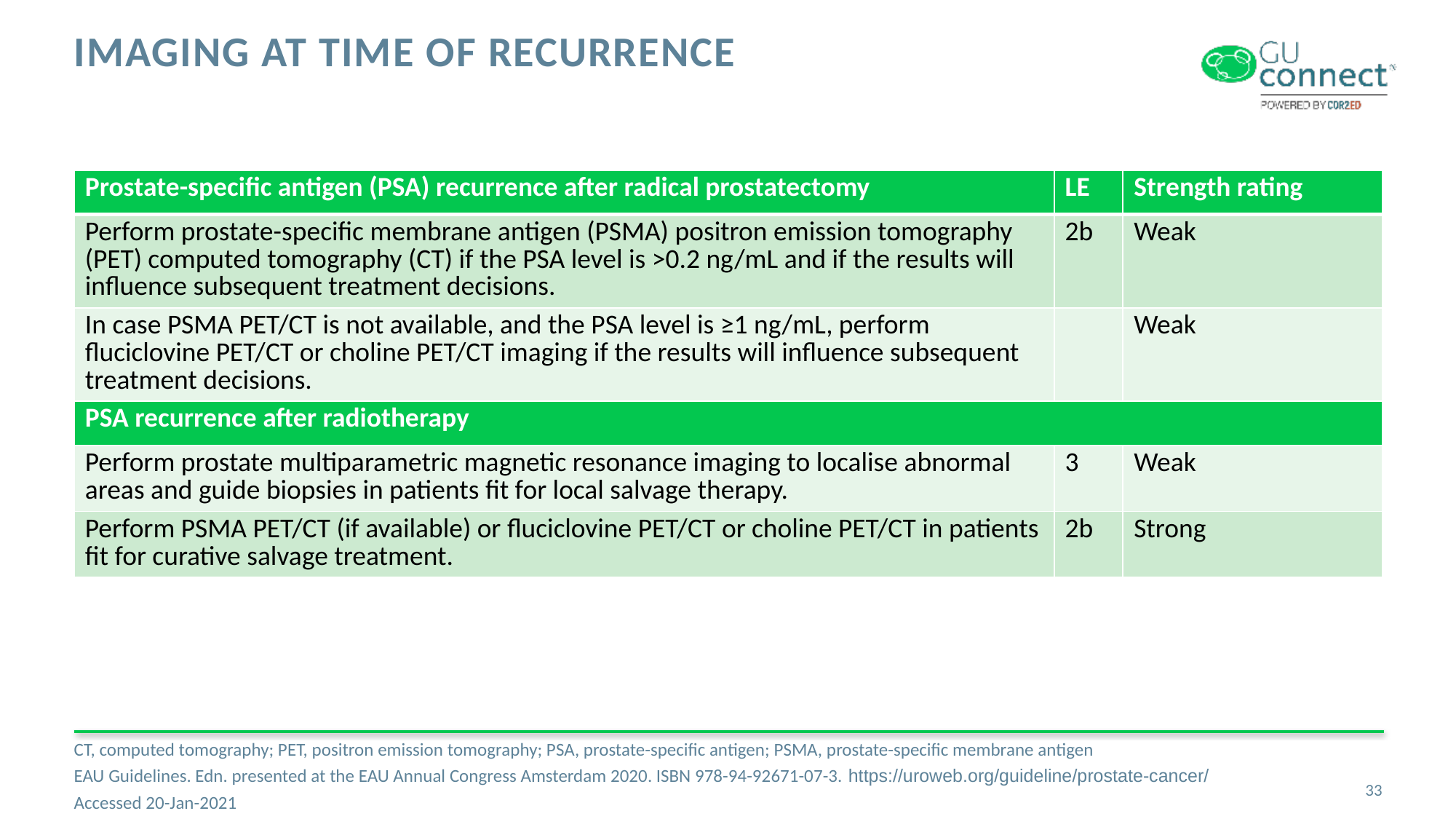

# Imaging at time of recurrence
| Prostate-specific antigen (PSA) recurrence after radical prostatectomy | LE | Strength rating |
| --- | --- | --- |
| Perform prostate-specific membrane antigen (PSMA) positron emission tomography (PET) computed tomography (CT) if the PSA level is >0.2 ng/mL and if the results will influence subsequent treatment decisions. | 2b | Weak |
| In case PSMA PET/CT is not available, and the PSA level is ≥1 ng/mL, perform fluciclovine PET/CT or choline PET/CT imaging if the results will influence subsequent treatment decisions. |  | Weak |
| PSA recurrence after radiotherapy |  |  |
| Perform prostate multiparametric magnetic resonance imaging to localise abnormal areas and guide biopsies in patients fit for local salvage therapy. | 3 | Weak |
| Perform PSMA PET/CT (if available) or fluciclovine PET/CT or choline PET/CT in patients fit for curative salvage treatment. | 2b | Strong |
CT, computed tomography; PET, positron emission tomography; PSA, prostate-specific antigen; PSMA, prostate-specific membrane antigen
EAU Guidelines. Edn. presented at the EAU Annual Congress Amsterdam 2020. ISBN 978-94-92671-07-3. https://uroweb.org/guideline/prostate-cancer/
Accessed 20-Jan-2021
33